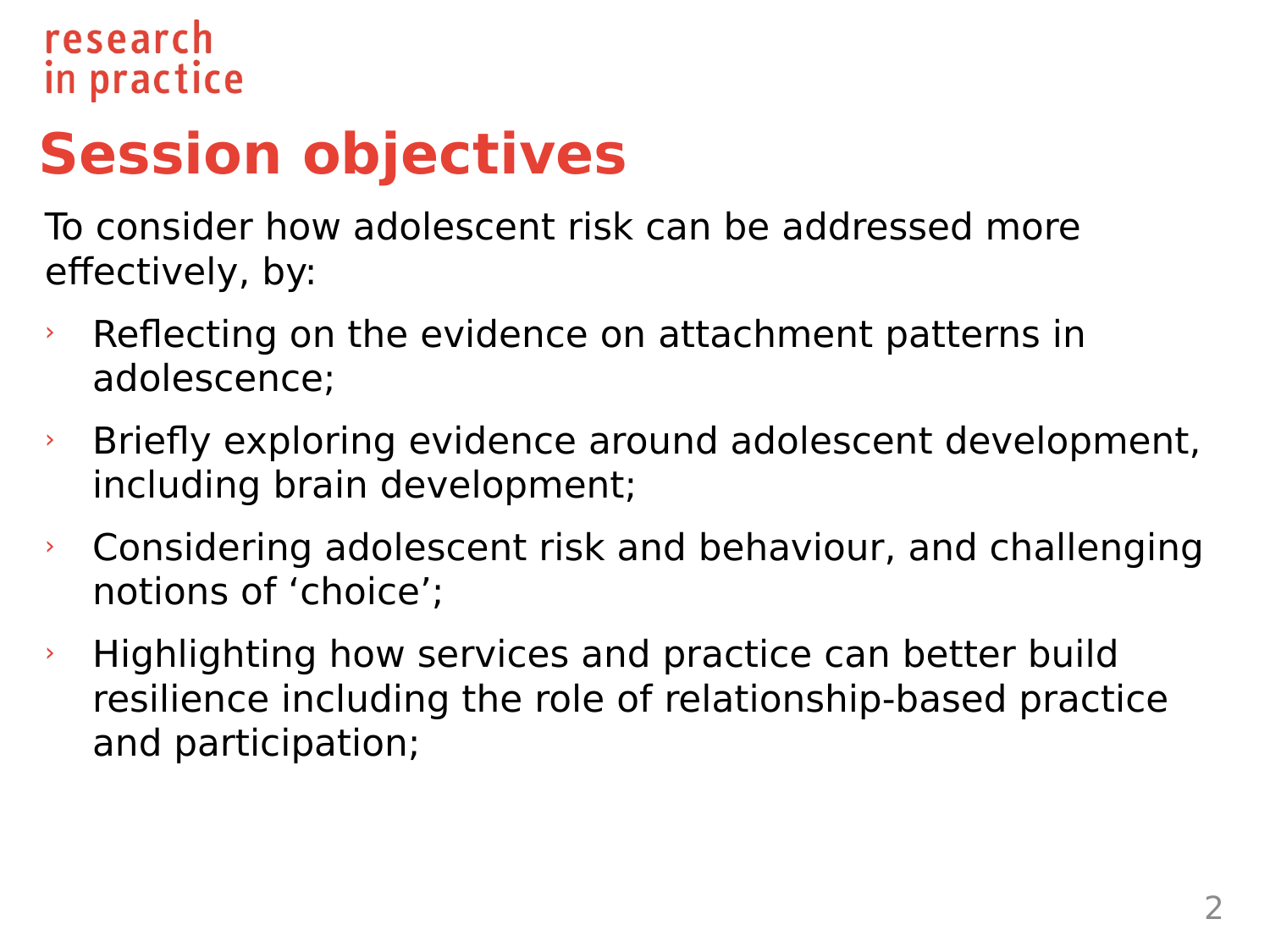

# Session objectives
To consider how adolescent risk can be addressed more effectively, by:
Reflecting on the evidence on attachment patterns in adolescence;
Briefly exploring evidence around adolescent development, including brain development;
Considering adolescent risk and behaviour, and challenging notions of ‘choice’;
Highlighting how services and practice can better build resilience including the role of relationship-based practice and participation;
2